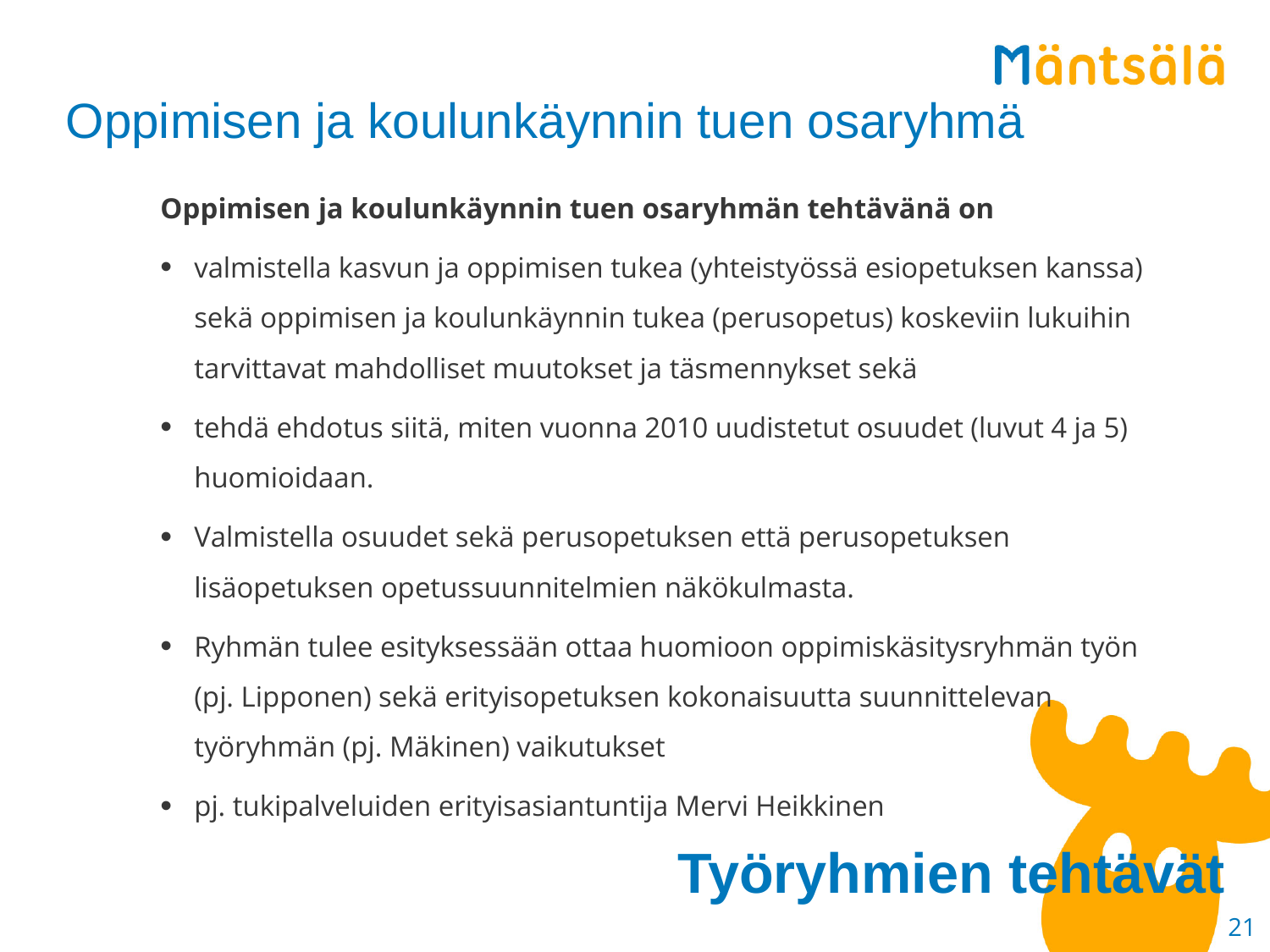

# Oppimisen ja koulunkäynnin tuen osaryhmä
Oppimisen ja koulunkäynnin tuen osaryhmän tehtävänä on
valmistella kasvun ja oppimisen tukea (yhteistyössä esiopetuksen kanssa) sekä oppimisen ja koulunkäynnin tukea (perusopetus) koskeviin lukuihin tarvittavat mahdolliset muutokset ja täsmennykset sekä
tehdä ehdotus siitä, miten vuonna 2010 uudistetut osuudet (luvut 4 ja 5) huomioidaan.
Valmistella osuudet sekä perusopetuksen että perusopetuksen lisäopetuksen opetussuunnitelmien näkökulmasta.
Ryhmän tulee esityksessään ottaa huomioon oppimiskäsitysryhmän työn (pj. Lipponen) sekä erityisopetuksen kokonaisuutta suunnittelevan työryhmän (pj. Mäkinen) vaikutukset
pj. tukipalveluiden erityisasiantuntija Mervi Heikkinen
Työryhmien tehtävät